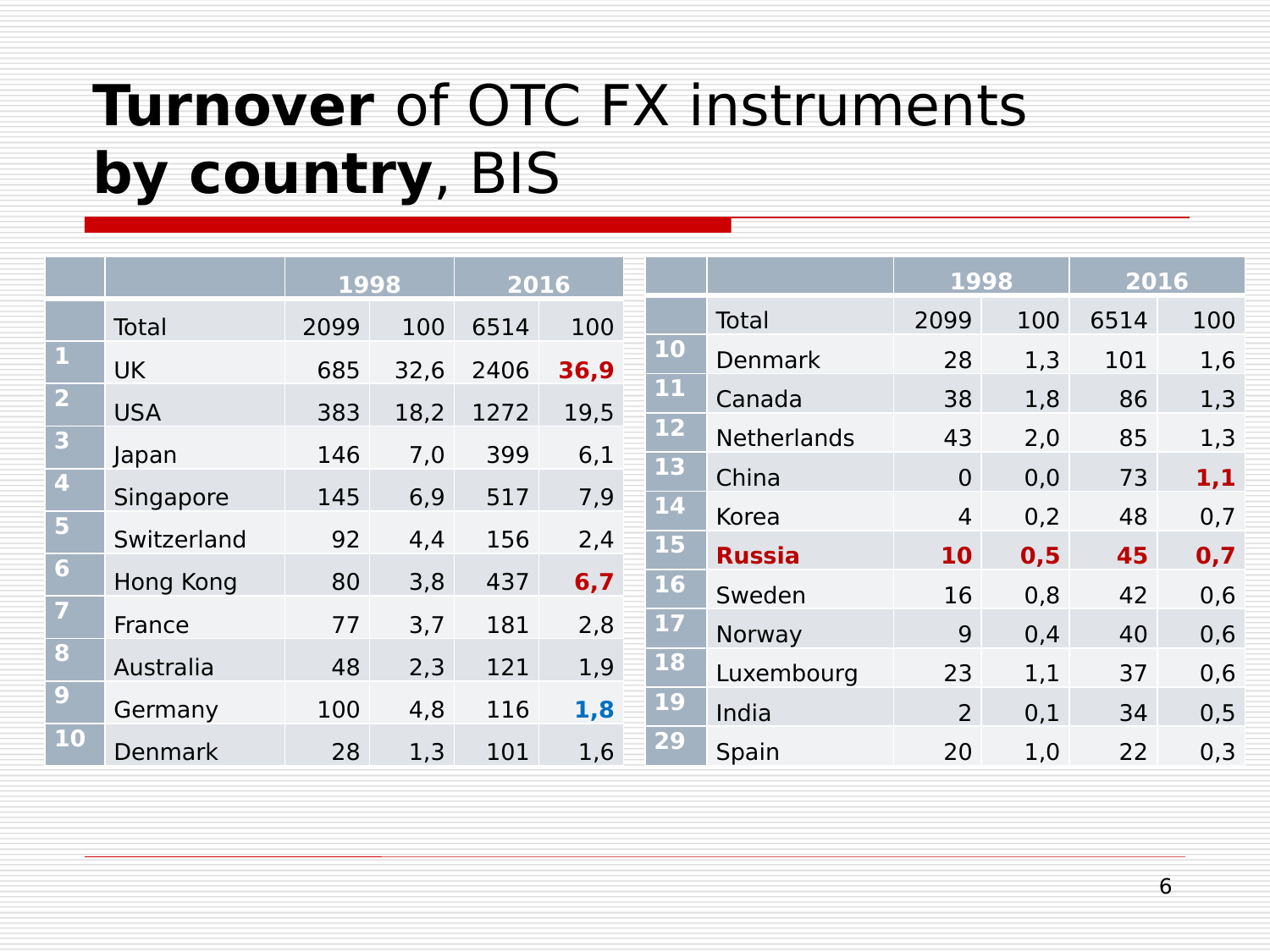

# Turnover of OTC FX instruments by country, BIS
|  |  | 1998 |  | 2016 |  |
| --- | --- | --- | --- | --- | --- |
|  | Total | 2099 | 100 | 6514 | 100 |
| 1 | UK | 685 | 32,6 | 2406 | 36,9 |
| 2 | USA | 383 | 18,2 | 1272 | 19,5 |
| 3 | Japan | 146 | 7,0 | 399 | 6,1 |
| 4 | Singapore | 145 | 6,9 | 517 | 7,9 |
| 5 | Switzerland | 92 | 4,4 | 156 | 2,4 |
| 6 | Hong Kong | 80 | 3,8 | 437 | 6,7 |
| 7 | France | 77 | 3,7 | 181 | 2,8 |
| 8 | Australia | 48 | 2,3 | 121 | 1,9 |
| 9 | Germany | 100 | 4,8 | 116 | 1,8 |
| 10 | Denmark | 28 | 1,3 | 101 | 1,6 |
|  |  | 1998 |  | 2016 |  |
| --- | --- | --- | --- | --- | --- |
|  | Total | 2099 | 100 | 6514 | 100 |
| 10 | Denmark | 28 | 1,3 | 101 | 1,6 |
| 11 | Canada | 38 | 1,8 | 86 | 1,3 |
| 12 | Netherlands | 43 | 2,0 | 85 | 1,3 |
| 13 | China | 0 | 0,0 | 73 | 1,1 |
| 14 | Korea | 4 | 0,2 | 48 | 0,7 |
| 15 | Russia | 10 | 0,5 | 45 | 0,7 |
| 16 | Sweden | 16 | 0,8 | 42 | 0,6 |
| 17 | Norway | 9 | 0,4 | 40 | 0,6 |
| 18 | Luxembourg | 23 | 1,1 | 37 | 0,6 |
| 19 | India | 2 | 0,1 | 34 | 0,5 |
| 29 | Spain | 20 | 1,0 | 22 | 0,3 |
6